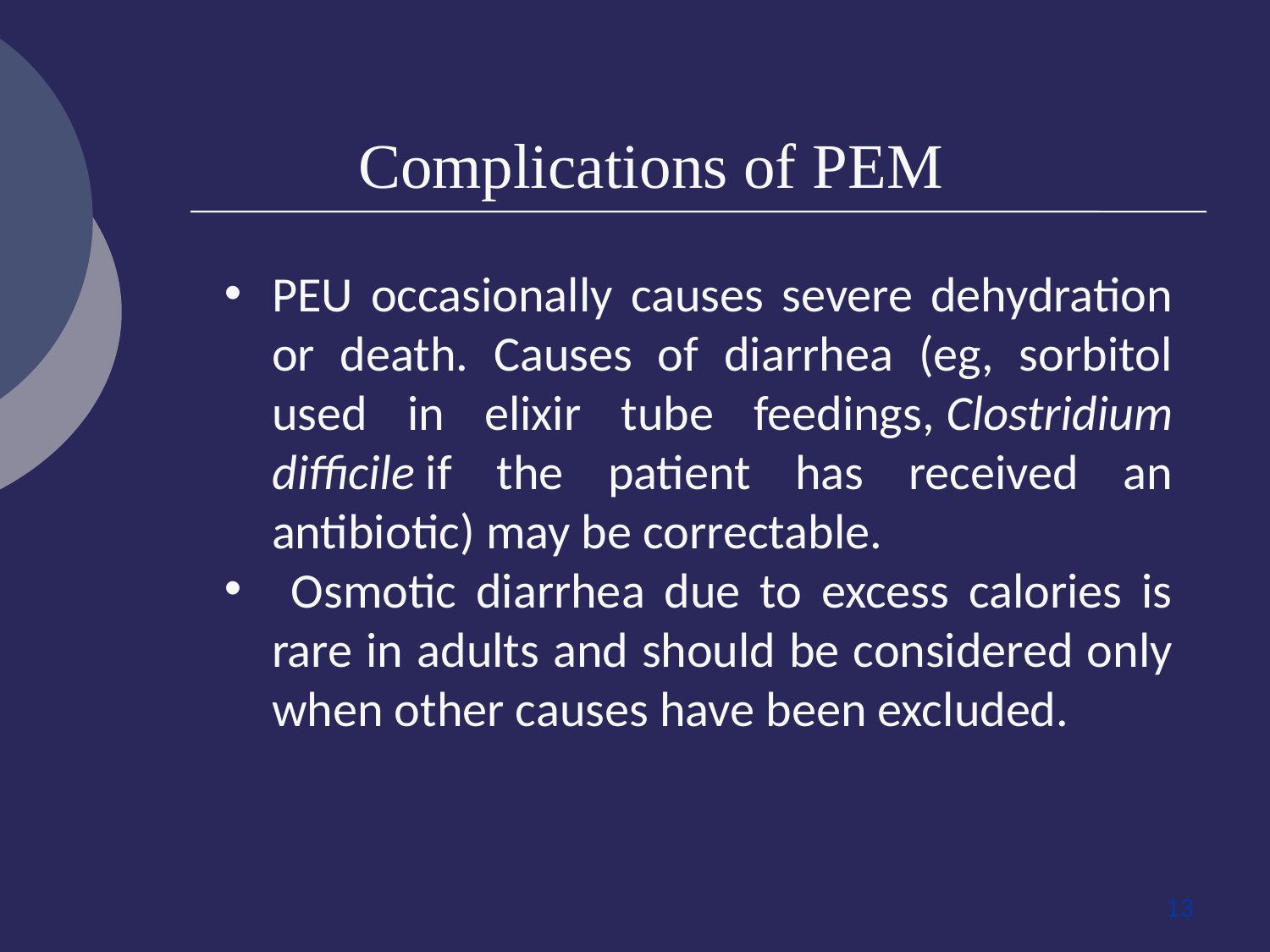

Complications of PEM

PEU occasionally causes severe dehydration or death. Causes of diarrhea (eg, sorbitol used in elixir tube feedings, Clostridium difficile if the patient has received an antibiotic) may be correctable.
 Osmotic diarrhea due to excess calories is rare in adults and should be considered only when other causes have been excluded.

13